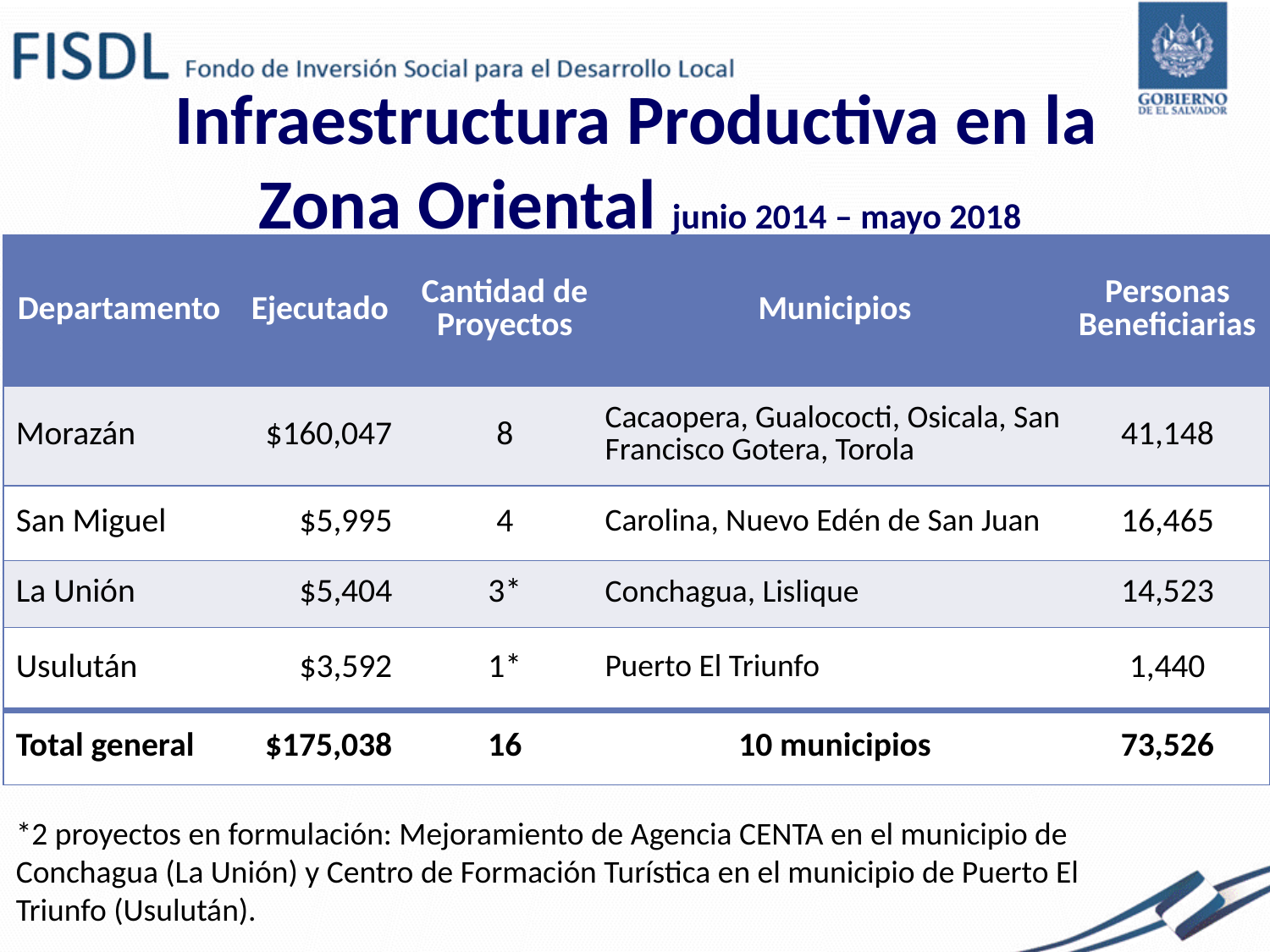

Infraestructura Productiva en la
Zona Oriental junio 2014 – mayo 2018
| Departamento | Ejecutado | Cantidad de Proyectos | Municipios | Personas Beneficiarias |
| --- | --- | --- | --- | --- |
| Morazán | $160,047 | 8 | Cacaopera, Gualococti, Osicala, San Francisco Gotera, Torola | 41,148 |
| San Miguel | $5,995 | 4 | Carolina, Nuevo Edén de San Juan | 16,465 |
| La Unión | $5,404 | 3\* | Conchagua, Lislique | 14,523 |
| Usulután | $3,592 | 1\* | Puerto El Triunfo | 1,440 |
| Total general | $175,038 | 16 | 10 municipios | 73,526 |
*2 proyectos en formulación: Mejoramiento de Agencia CENTA en el municipio de Conchagua (La Unión) y Centro de Formación Turística en el municipio de Puerto El Triunfo (Usulután).